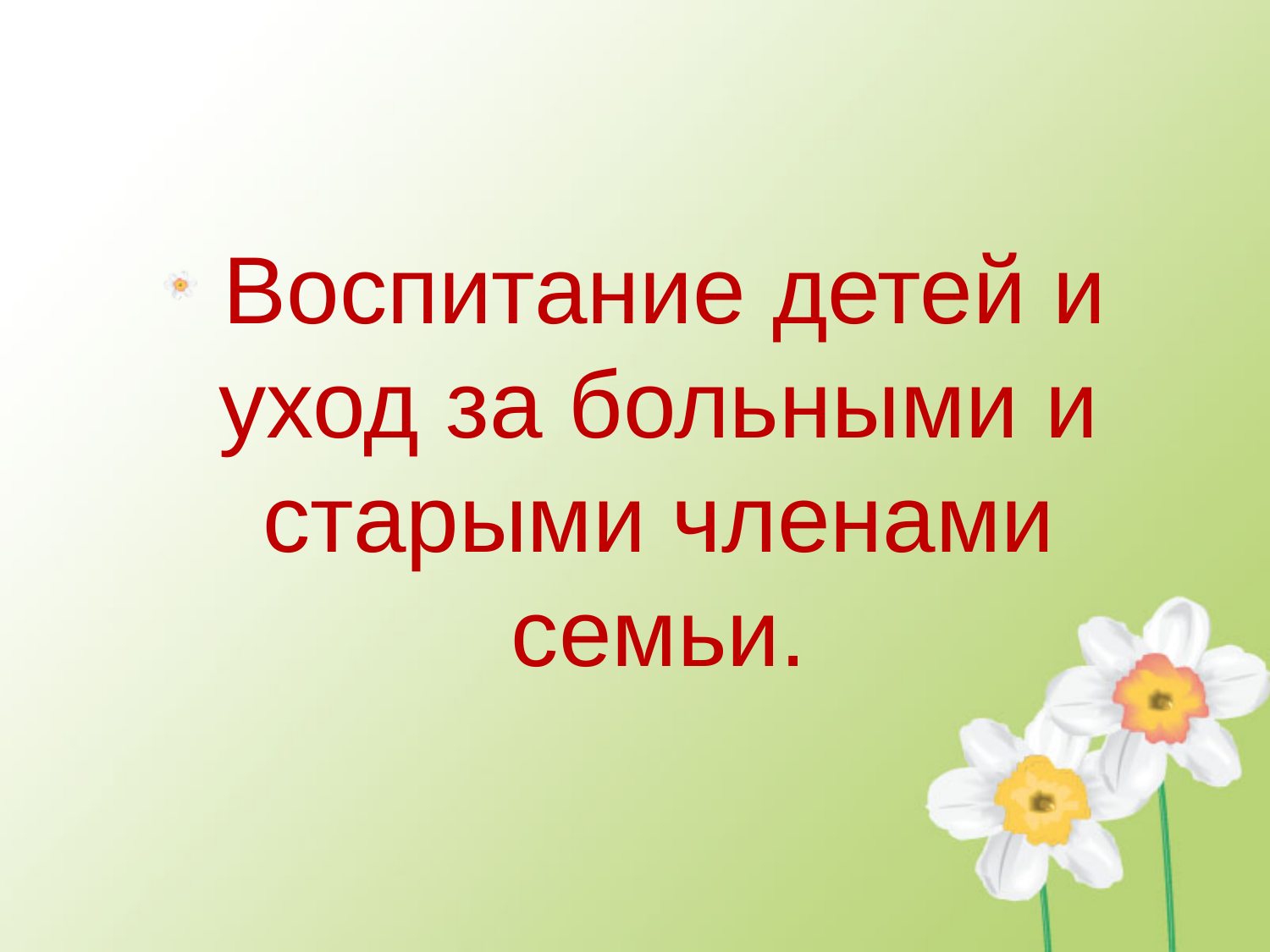

Воспитание детей и уход за больными и старыми членами семьи.